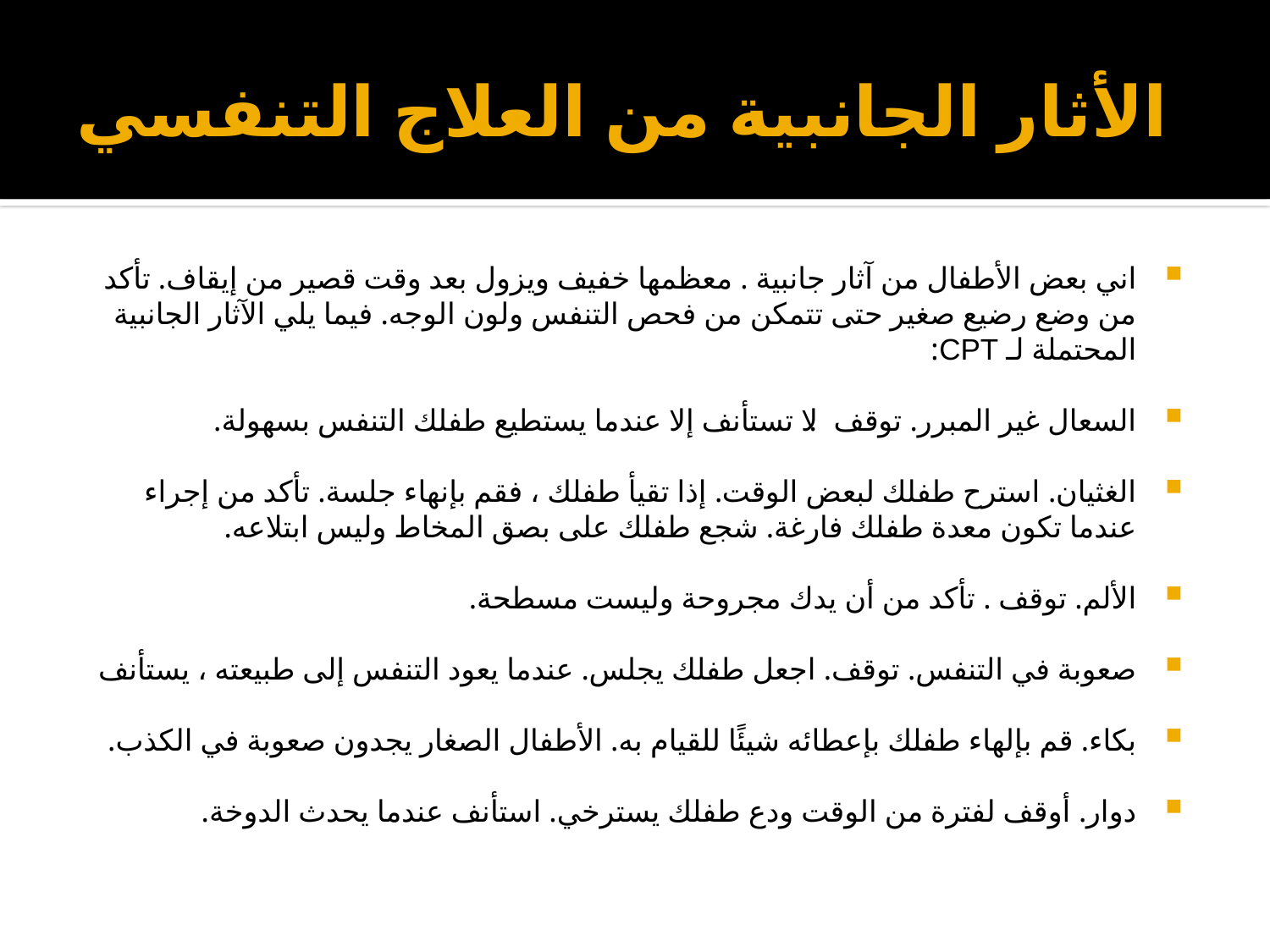

# الأثار الجانبية من العلاج التنفسي
اني بعض الأطفال من آثار جانبية . معظمها خفيف ويزول بعد وقت قصير من إيقاف. تأكد من وضع رضيع صغير حتى تتمكن من فحص التنفس ولون الوجه. فيما يلي الآثار الجانبية المحتملة لـ CPT:

السعال غير المبرر. توقف. لا تستأنف إلا عندما يستطيع طفلك التنفس بسهولة.

الغثيان. استرح طفلك لبعض الوقت. إذا تقيأ طفلك ، فقم بإنهاء جلسة. تأكد من إجراء عندما تكون معدة طفلك فارغة. شجع طفلك على بصق المخاط وليس ابتلاعه.

الألم. توقف . تأكد من أن يدك مجروحة وليست مسطحة.

صعوبة في التنفس. توقف. اجعل طفلك يجلس. عندما يعود التنفس إلى طبيعته ، يستأنف

بكاء. قم بإلهاء طفلك بإعطائه شيئًا للقيام به. الأطفال الصغار يجدون صعوبة في الكذب.

دوار. أوقف لفترة من الوقت ودع طفلك يسترخي. استأنف عندما يحدث الدوخة.